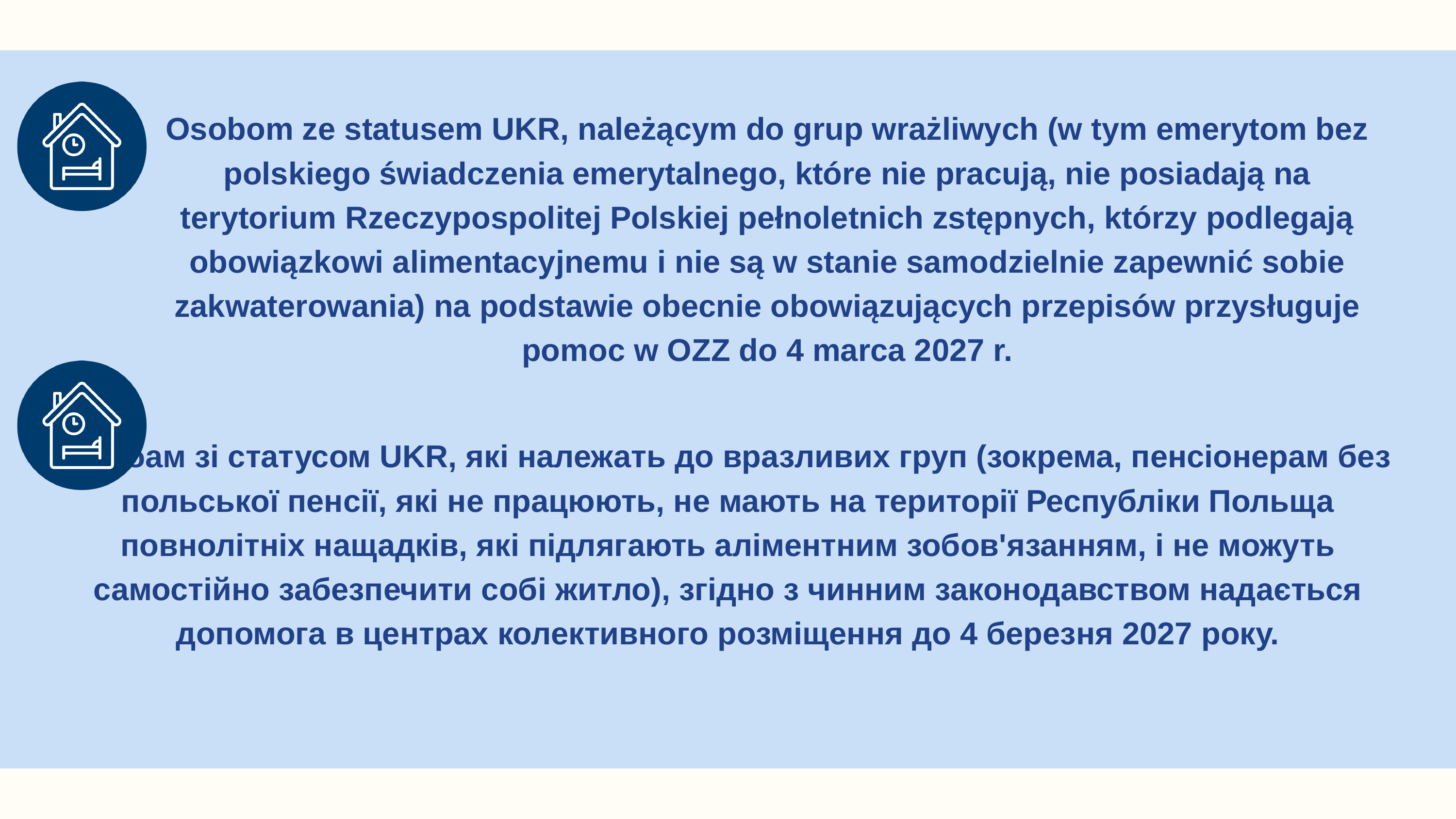

Osobom ze statusem UKR, należącym do grup wrażliwych (w tym emerytom bez polskiego świadczenia emerytalnego, które nie pracują, nie posiadają na terytorium Rzeczypospolitej Polskiej pełnoletnich zstępnych, którzy podlegają obowiązkowi alimentacyjnemu i nie są w stanie samodzielnie zapewnić sobie zakwaterowania) na podstawie obecnie obowiązujących przepisów przysługuje pomoc w OZZ do 4 marca 2027 r.

Особам зі статусом UKR, які належать до вразливих груп (зокрема, пенсіонерам без польської пенсії, які не працюють, не мають на території Республіки Польща повнолітніх нащадків, які підлягають аліментним зобов'язанням, і не можуть самостійно забезпечити собі житло), згідно з чинним законодавством надається допомога в центрах колективного розміщення до 4 березня 2027 року.